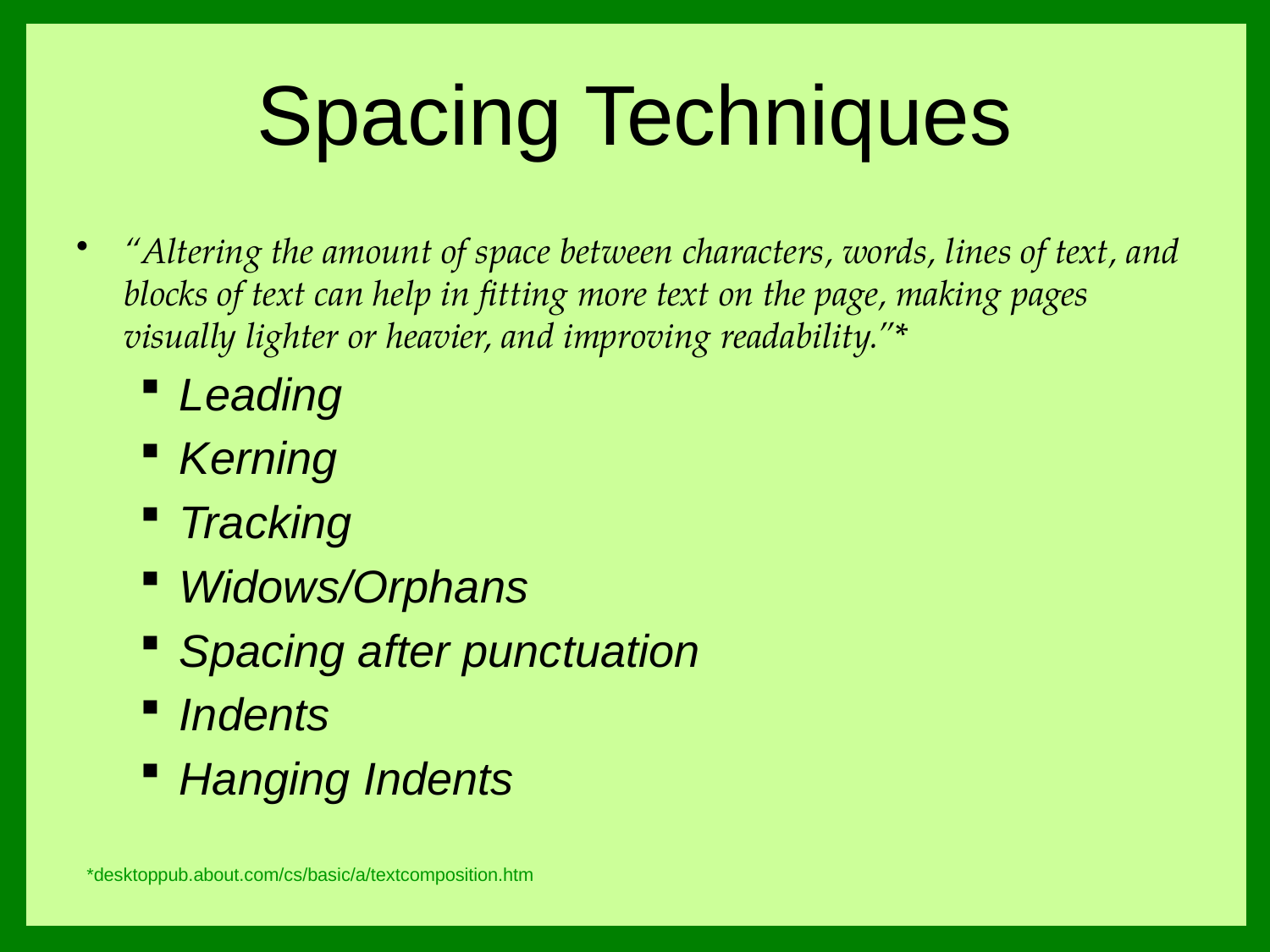

# Spacing Techniques
“Altering the amount of space between characters, words, lines of text, and blocks of text can help in fitting more text on the page, making pages visually lighter or heavier, and improving readability.”*
Leading
Kerning
Tracking
Widows/Orphans
Spacing after punctuation
Indents
Hanging Indents
*desktoppub.about.com/cs/basic/a/textcomposition.htm